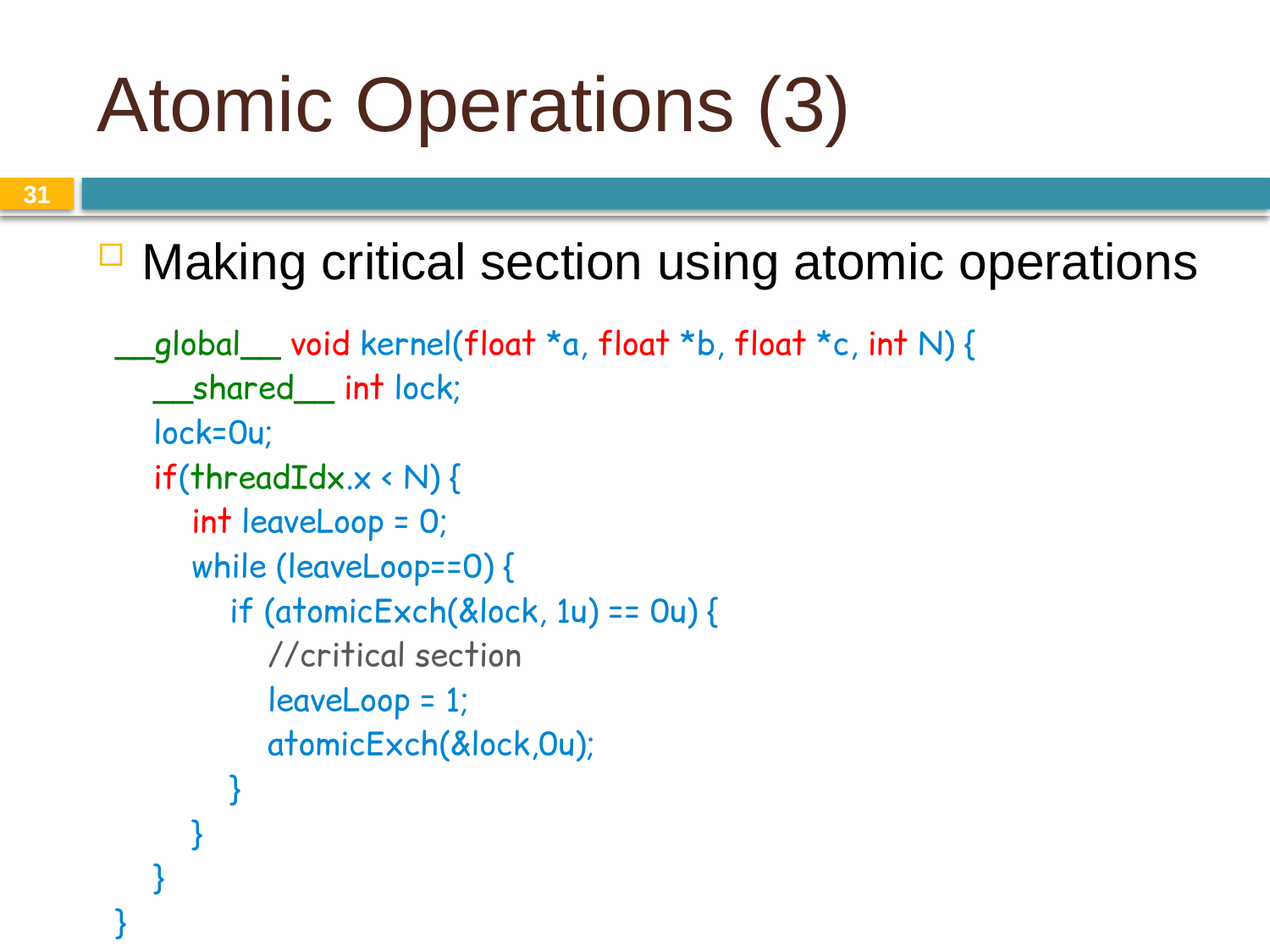

# Atomic Operations (3)
31
Making critical section using atomic operations
__global__ void kernel(float *a, float *b, float *c, int N) {
    __shared__ int lock;
    lock=0u;
    if(threadIdx.x < N) {
        int leaveLoop = 0;
        while (leaveLoop==0) {
            if (atomicExch(&lock, 1u) == 0u) {
                //critical section
                leaveLoop = 1;
                atomicExch(&lock,0u);
            }
        }
    }
}